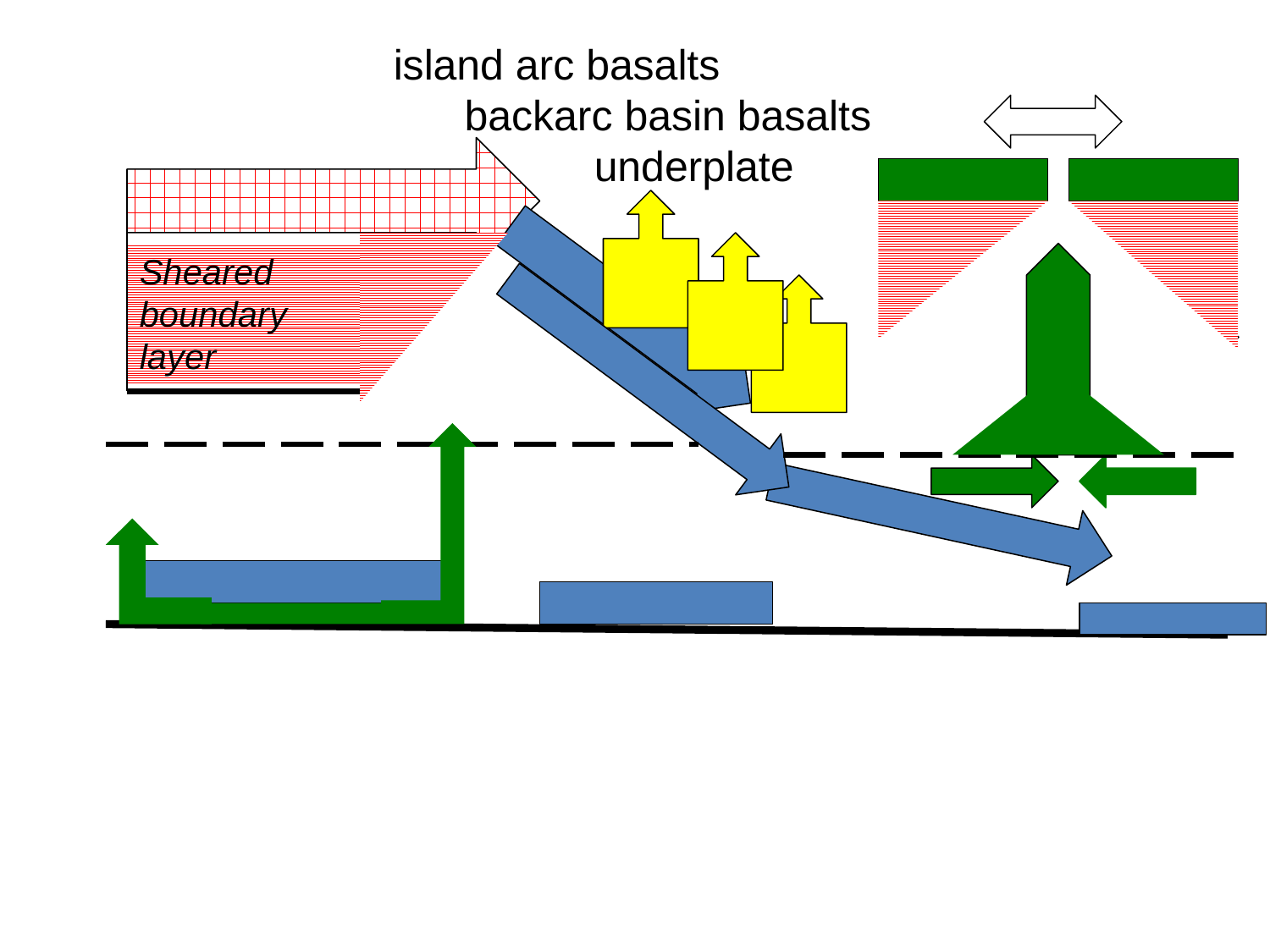

island arc basalts
      backarc basin basalts
                 underplate

Sheared    boundary  layer